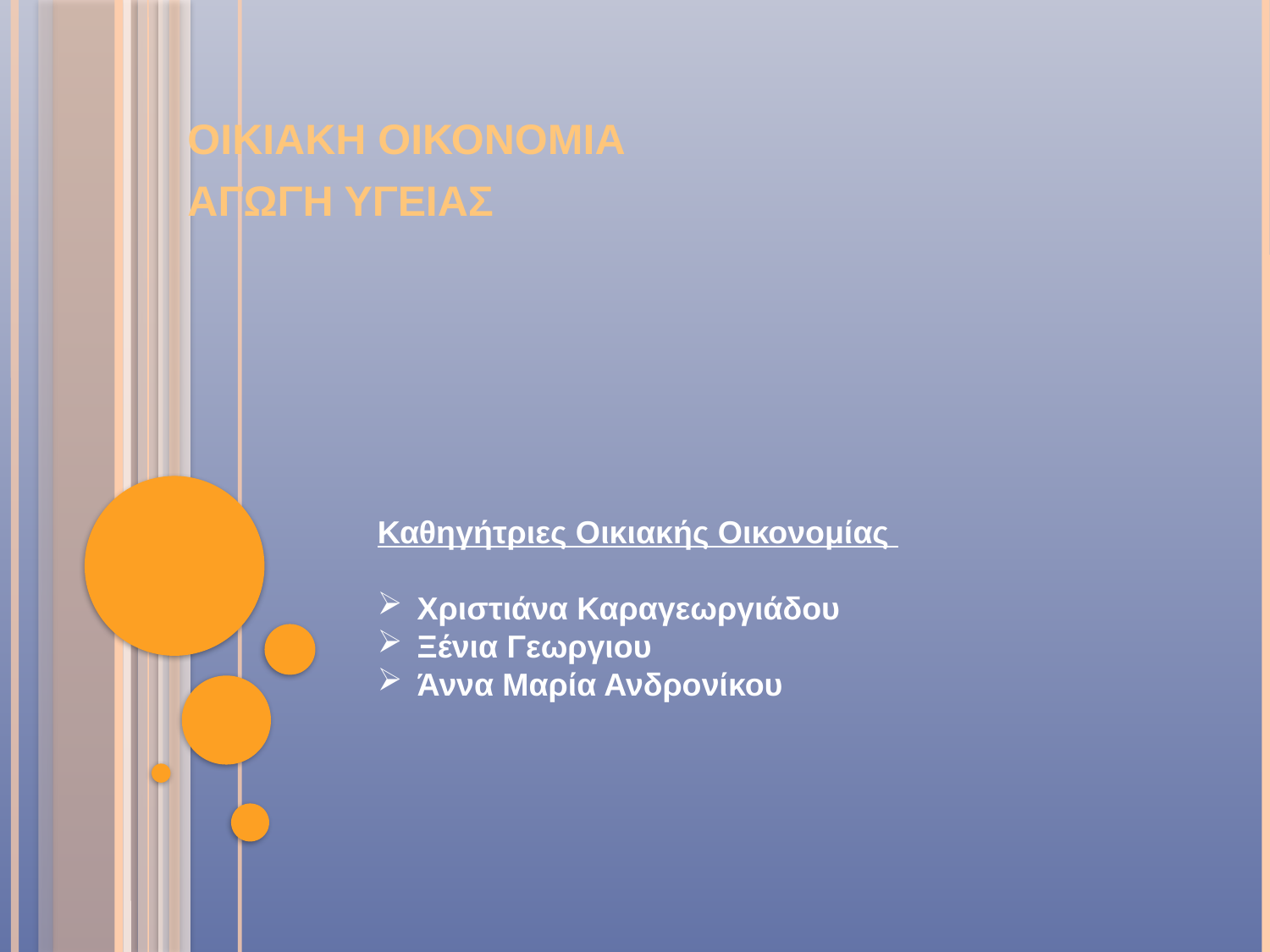

ΟΙΚΙΑΚΗ ΟΙΚΟΝΟΜΙΑ
ΑΓΩΓΗ ΥΓΕΙΑΣ

#
Καθηγήτριες Οικιακής Οικονομίας

Χριστιάνα Καραγεωργιάδου
Ξένια Γεωργιου
Άννα Μαρία Ανδρονίκου